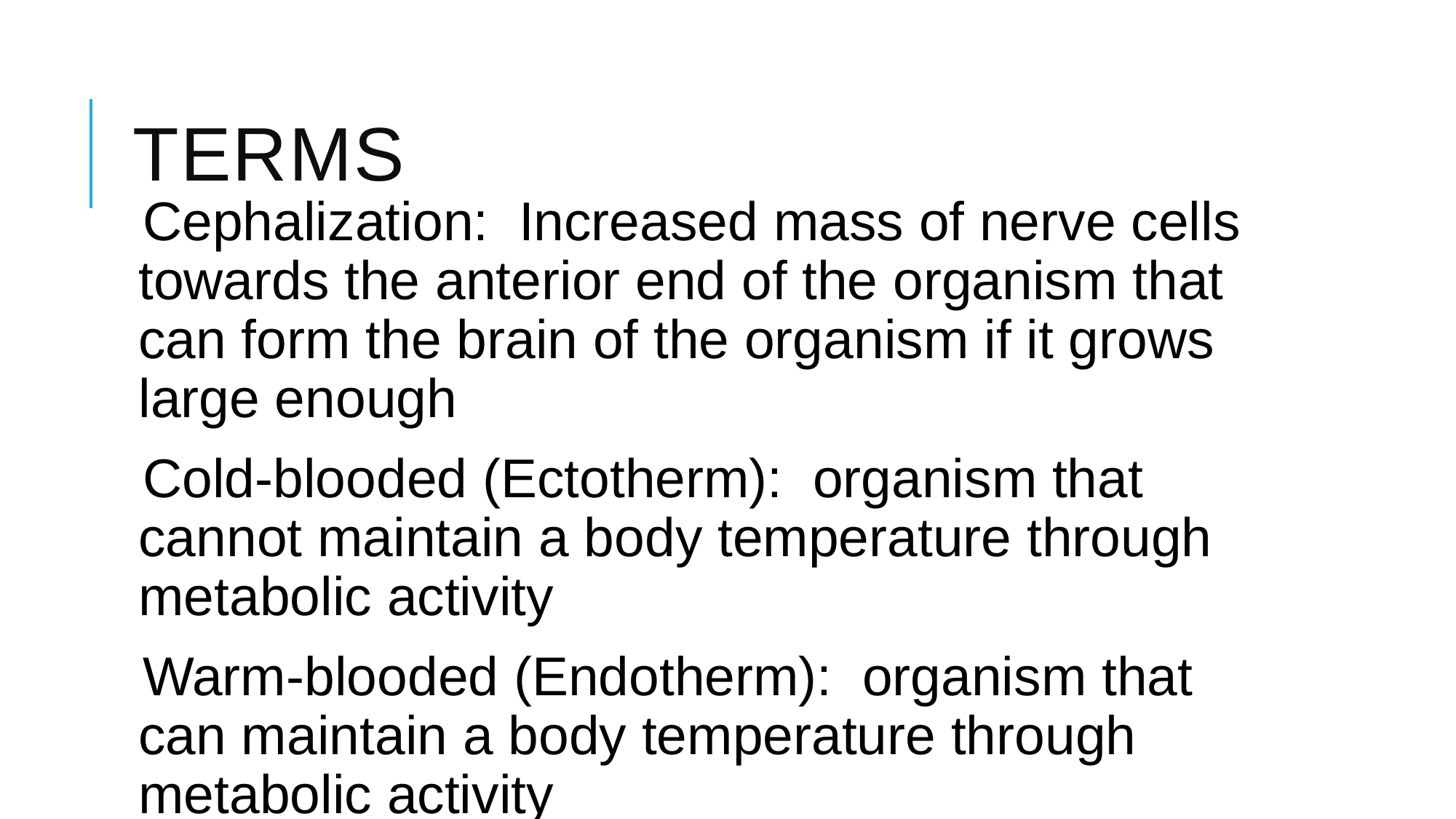

# Terms
Cephalization:  Increased mass of nerve cells towards the anterior end of the organism that can form the brain of the organism if it grows large enough
Cold-blooded (Ectotherm):  organism that cannot maintain a body temperature through metabolic activity
Warm-blooded (Endotherm):  organism that can maintain a body temperature through metabolic activity